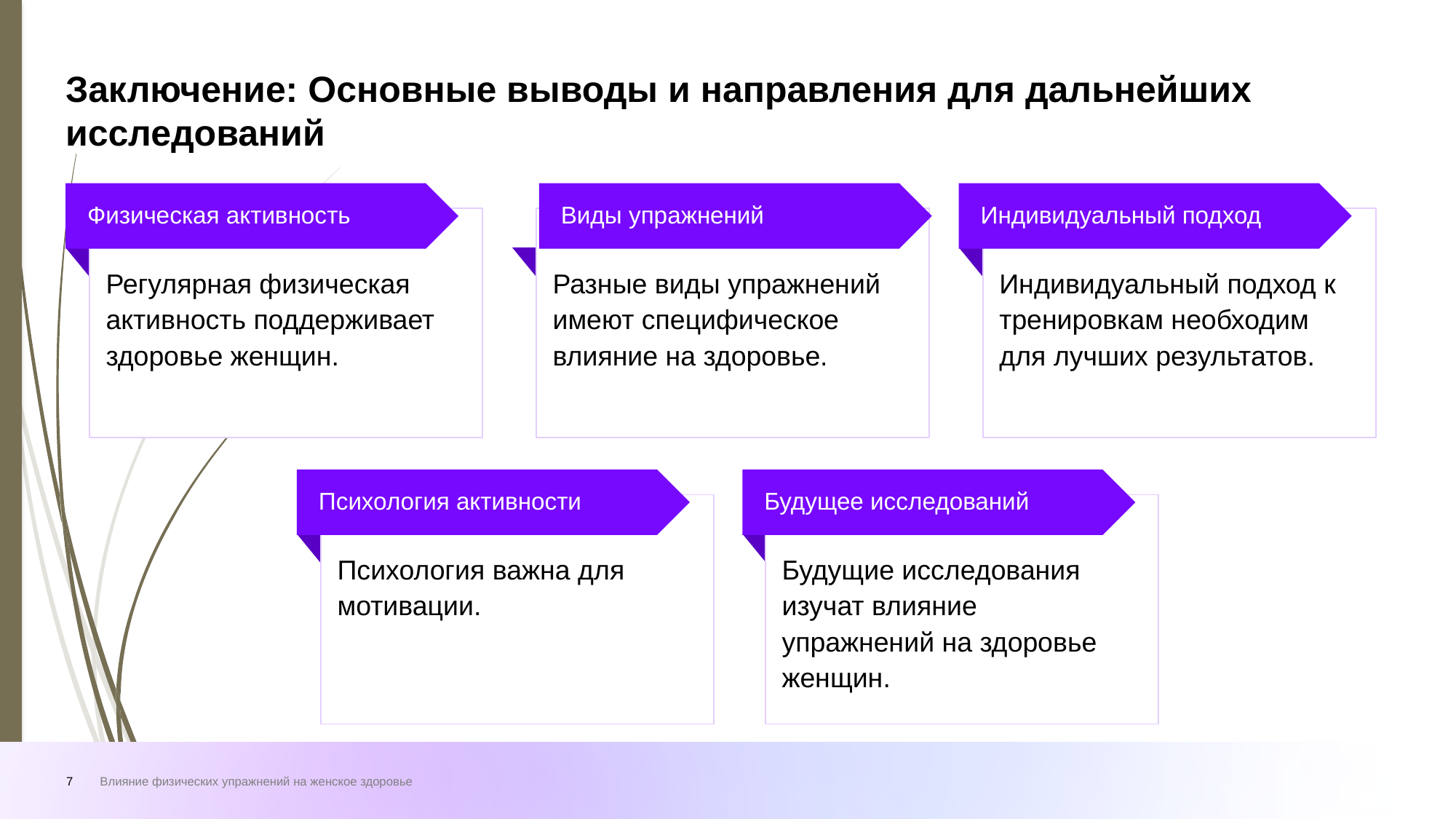

Заключение: Основные выводы и направления для дальнейших исследований
Физическая активность
Виды упражнений
Индивидуальный подход
Регулярная физическая активность поддерживает здоровье женщин.
Разные виды упражнений имеют специфическое влияние на здоровье.
Индивидуальный подход к тренировкам необходим для лучших результатов.

Психология активности
Будущее исследований
Психология важна для мотивации.
Будущие исследования изучат влияние упражнений на здоровье женщин.

7
Влияние физических упражнений на женское здоровье